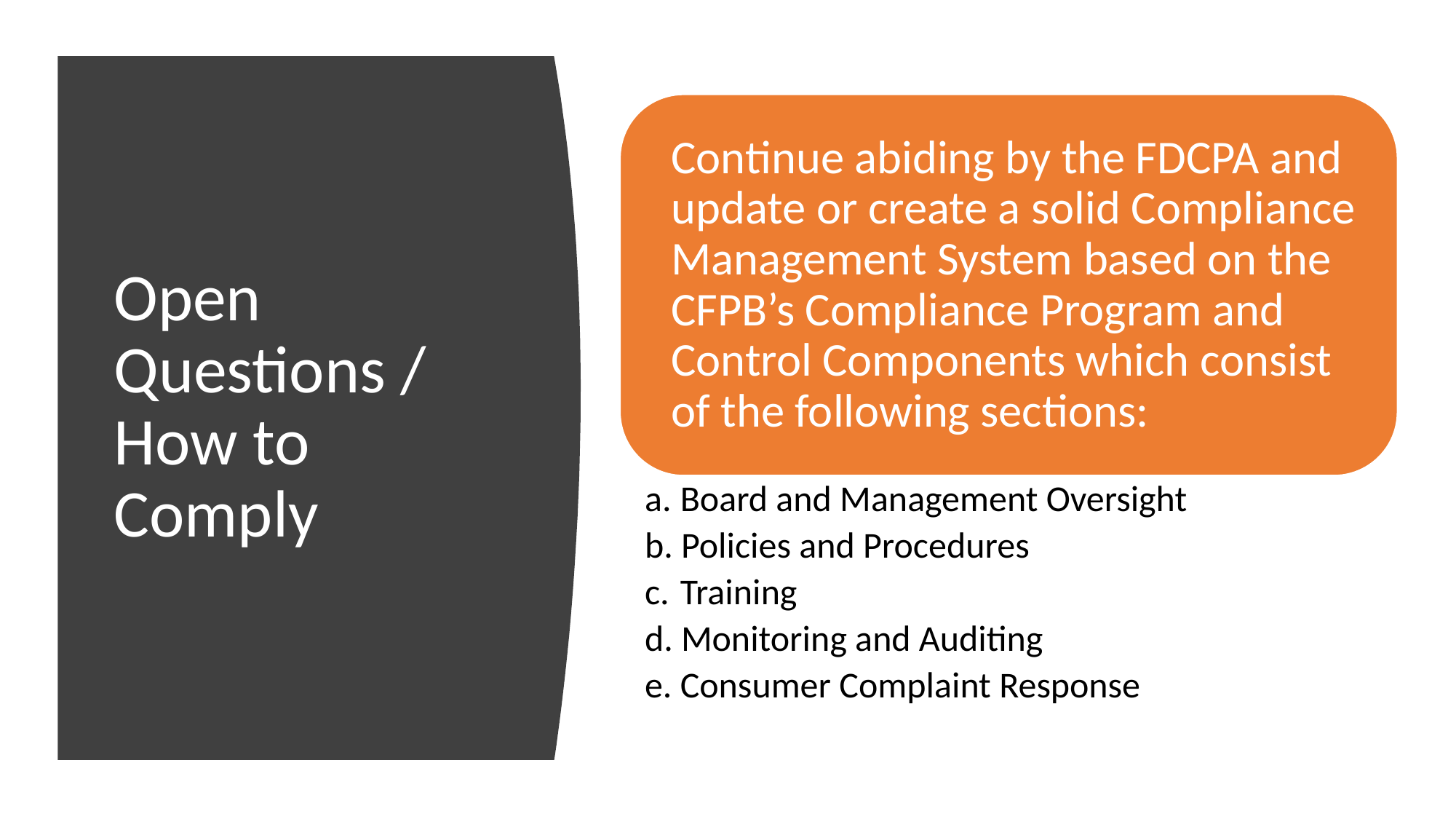

Continue abiding by the FDCPA and update or create a solid Compliance Management System based on the CFPB’s Compliance Program and Control Components which consist of the following sections:
 Board and Management Oversight
 Policies and Procedures
 Training
 Monitoring and Auditing
 Consumer Complaint Response

# Open Questions / How to Comply